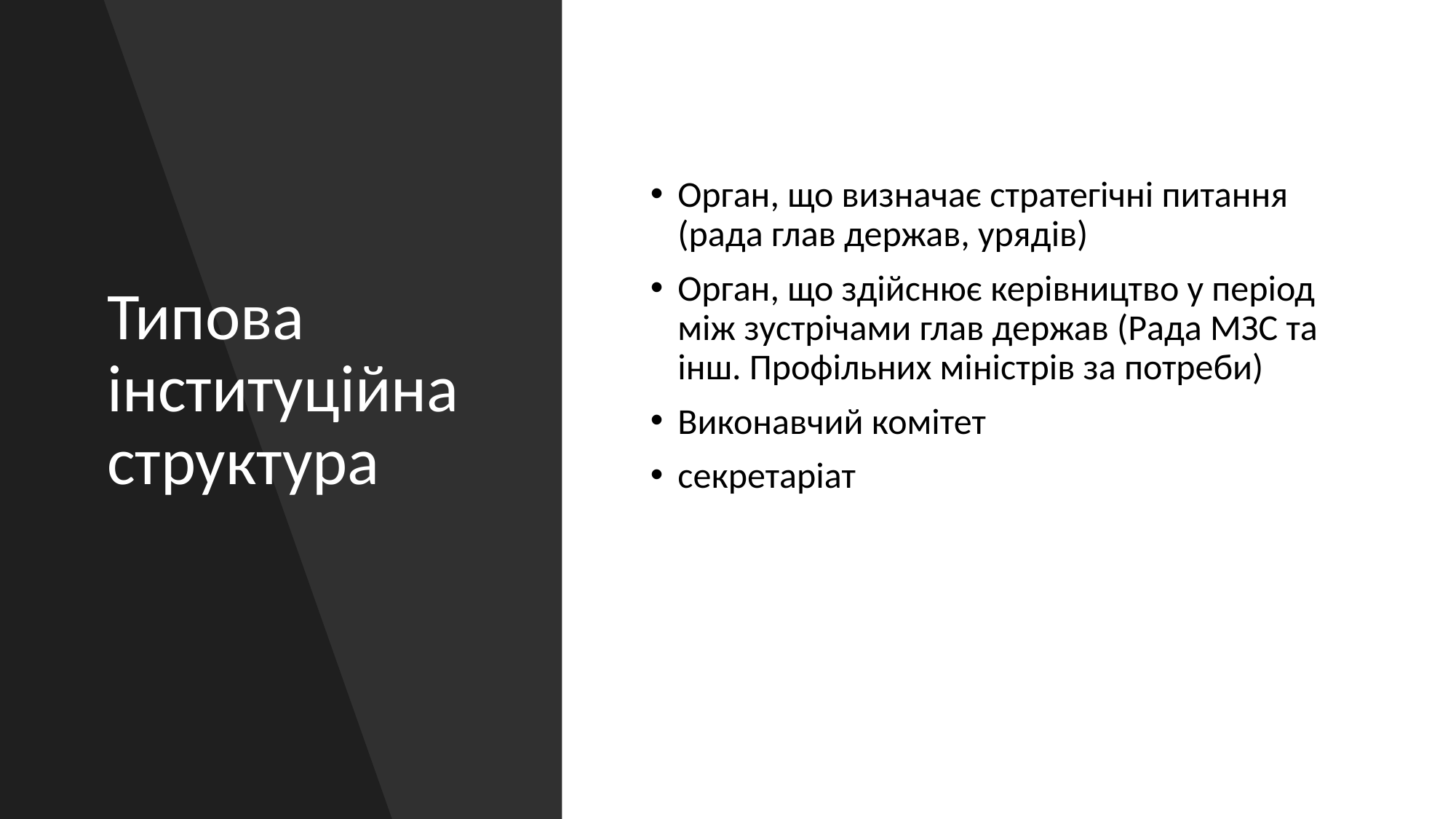

# Типова інституційна структура
Орган, що визначає стратегічні питання (рада глав держав, урядів)
Орган, що здійснює керівництво у період між зустрічами глав держав (Рада МЗС та інш. Профільних міністрів за потреби)
Виконавчий комітет
секретаріат